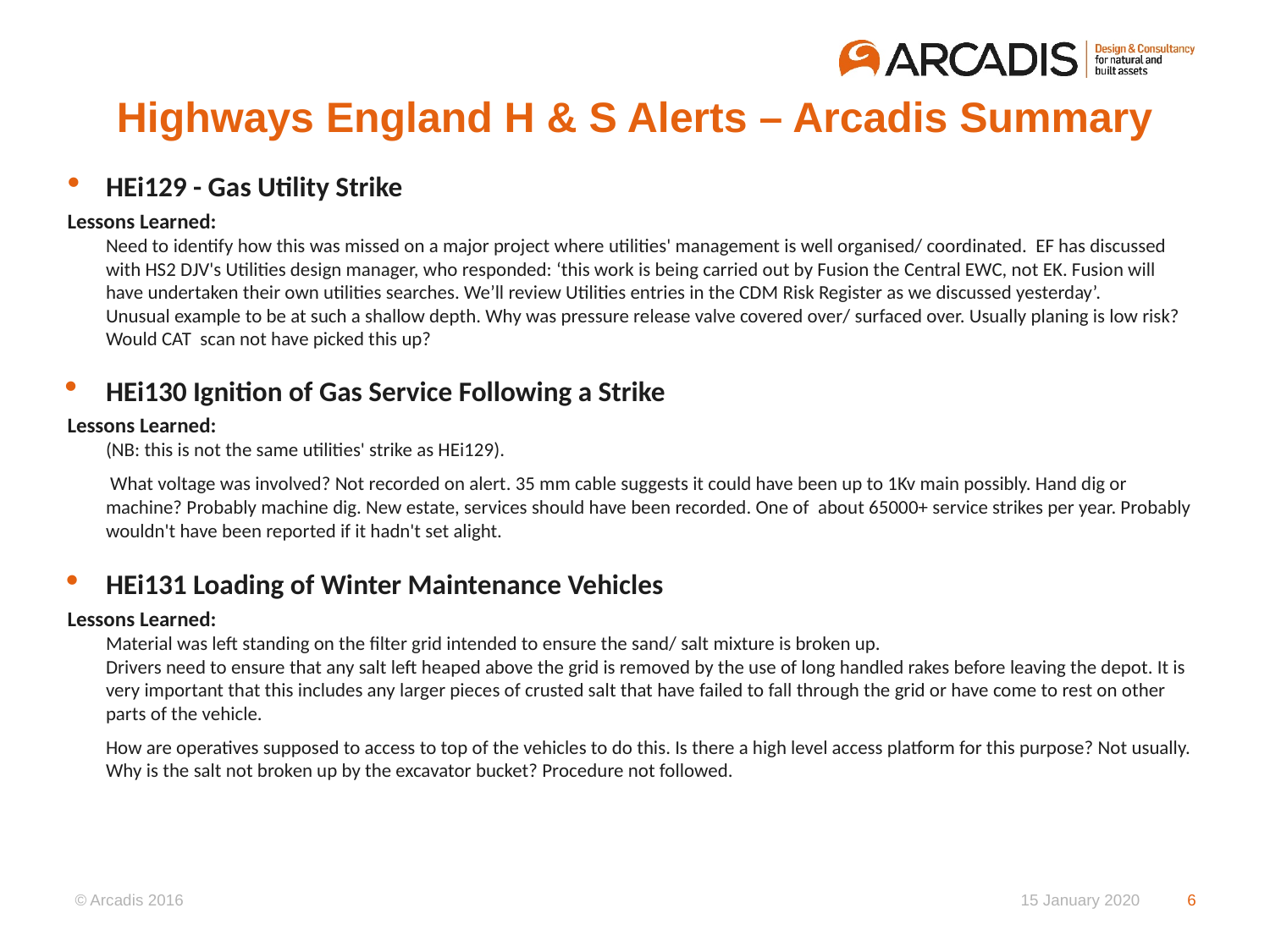

# Highways England H & S Alerts – Arcadis Summary
HEi129 - Gas Utility Strike
Lessons Learned:
Need to identify how this was missed on a major project where utilities' management is well organised/ coordinated.  EF has discussed with HS2 DJV's Utilities design manager, who responded: ‘this work is being carried out by Fusion the Central EWC, not EK. Fusion will have undertaken their own utilities searches. We’ll review Utilities entries in the CDM Risk Register as we discussed yesterday’.
Unusual example to be at such a shallow depth. Why was pressure release valve covered over/ surfaced over. Usually planing is low risk? Would CAT  scan not have picked this up?

HEi130 Ignition of Gas Service Following a Strike
Lessons Learned:
(NB: this is not the same utilities' strike as HEi129).
 What voltage was involved? Not recorded on alert. 35 mm cable suggests it could have been up to 1Kv main possibly. Hand dig or machine? Probably machine dig. New estate, services should have been recorded. One of  about 65000+ service strikes per year. Probably wouldn't have been reported if it hadn't set alight.

HEi131 Loading of Winter Maintenance Vehicles
Lessons Learned:
Material was left standing on the filter grid intended to ensure the sand/ salt mixture is broken up.
Drivers need to ensure that any salt left heaped above the grid is removed by the use of long handled rakes before leaving the depot. It is very important that this includes any larger pieces of crusted salt that have failed to fall through the grid or have come to rest on other parts of the vehicle.
How are operatives supposed to access to top of the vehicles to do this. Is there a high level access platform for this purpose? Not usually.
Why is the salt not broken up by the excavator bucket? Procedure not followed.

15 January 2020
6